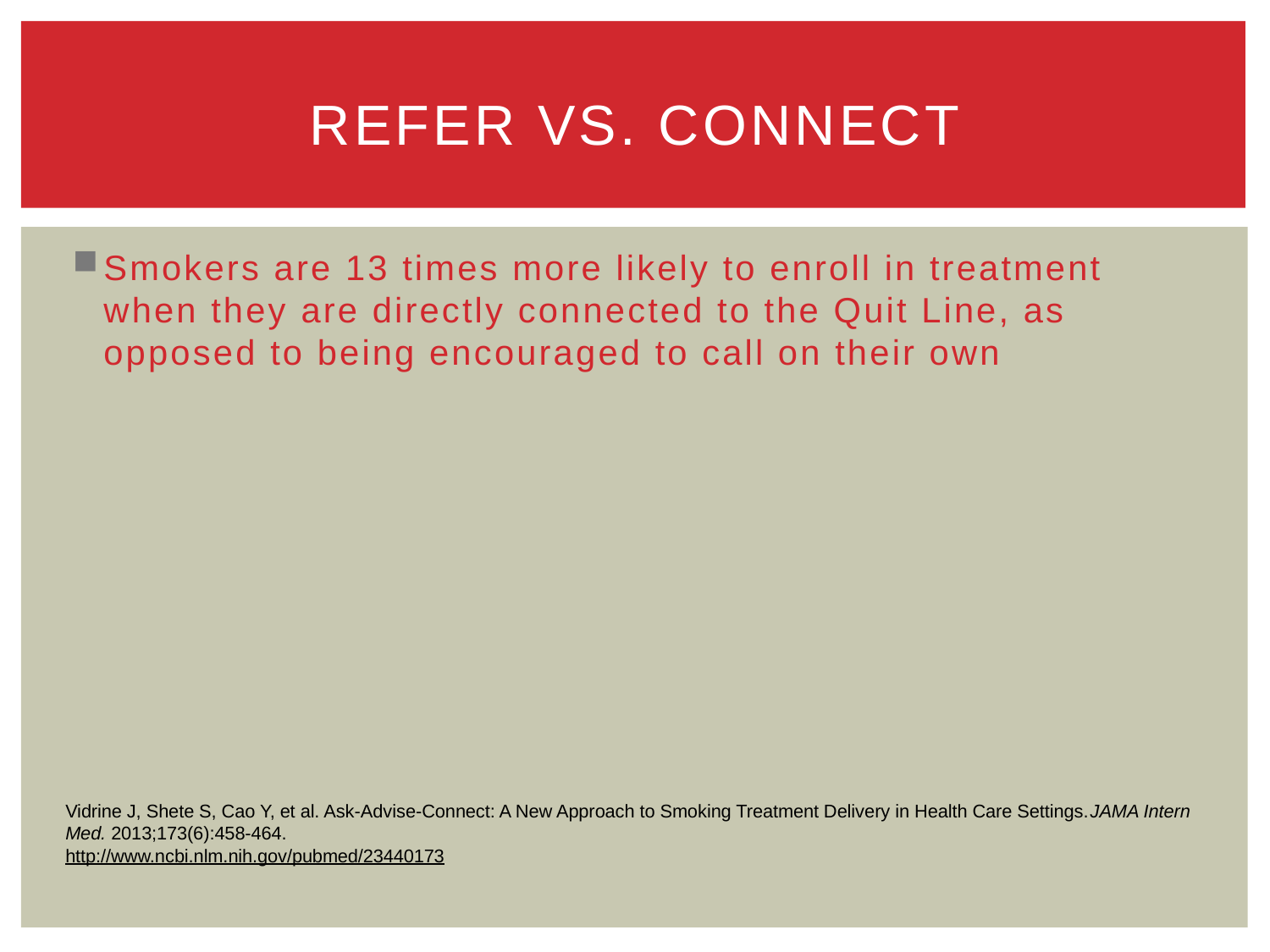

# Refer vs. connect
Smokers are 13 times more likely to enroll in treatment when they are directly connected to the Quit Line, as opposed to being encouraged to call on their own

Vidrine J, Shete S, Cao Y, et al. Ask-Advise-Connect: A New Approach to Smoking Treatment Delivery in Health Care Settings.JAMA Intern Med. 2013;173(6):458-464.
http://www.ncbi.nlm.nih.gov/pubmed/23440173